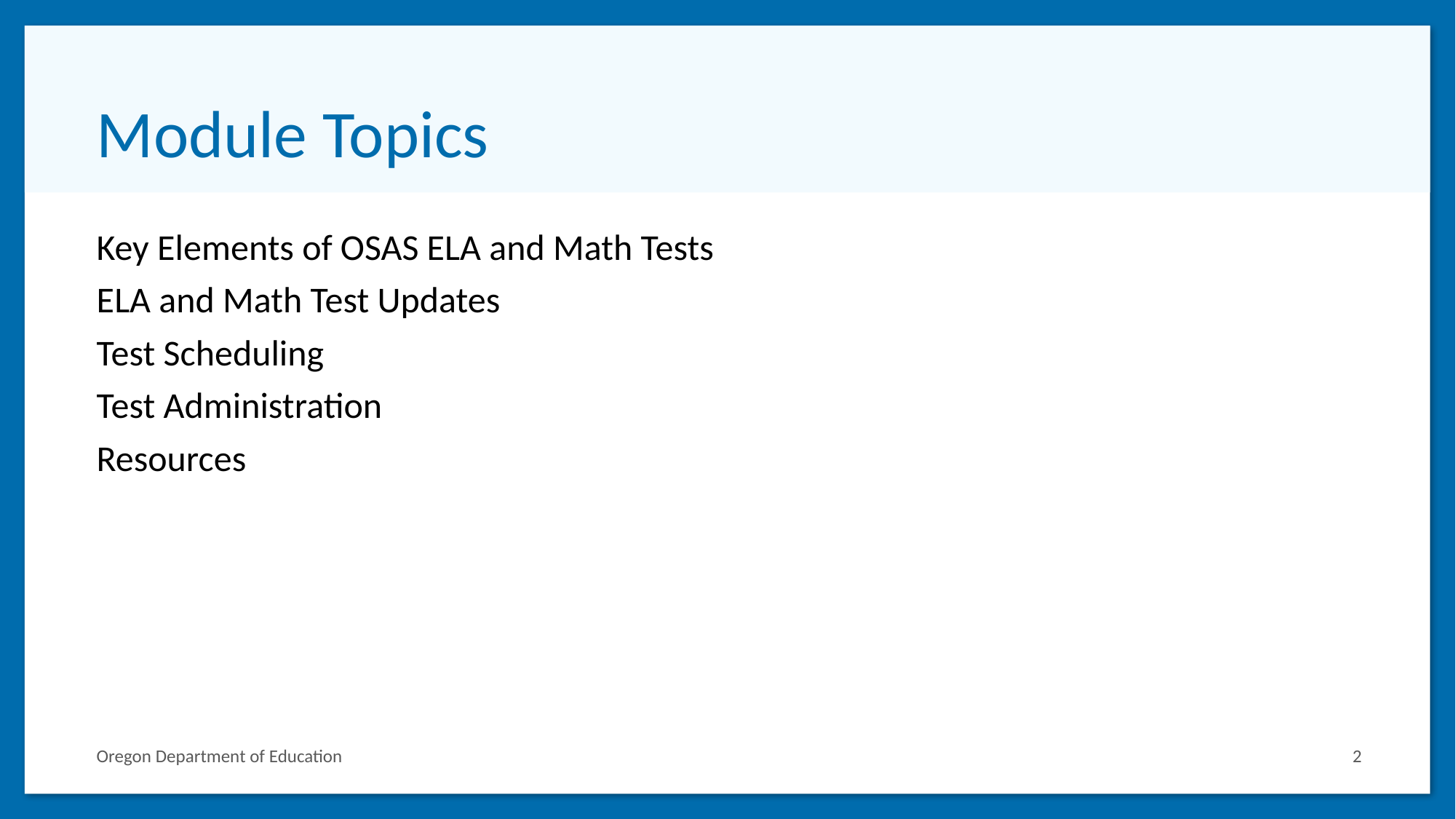

# Module Topics
Key Elements of OSAS ELA and Math Tests
ELA and Math Test Updates
Test Scheduling
Test Administration
Resources
Oregon Department of Education
2